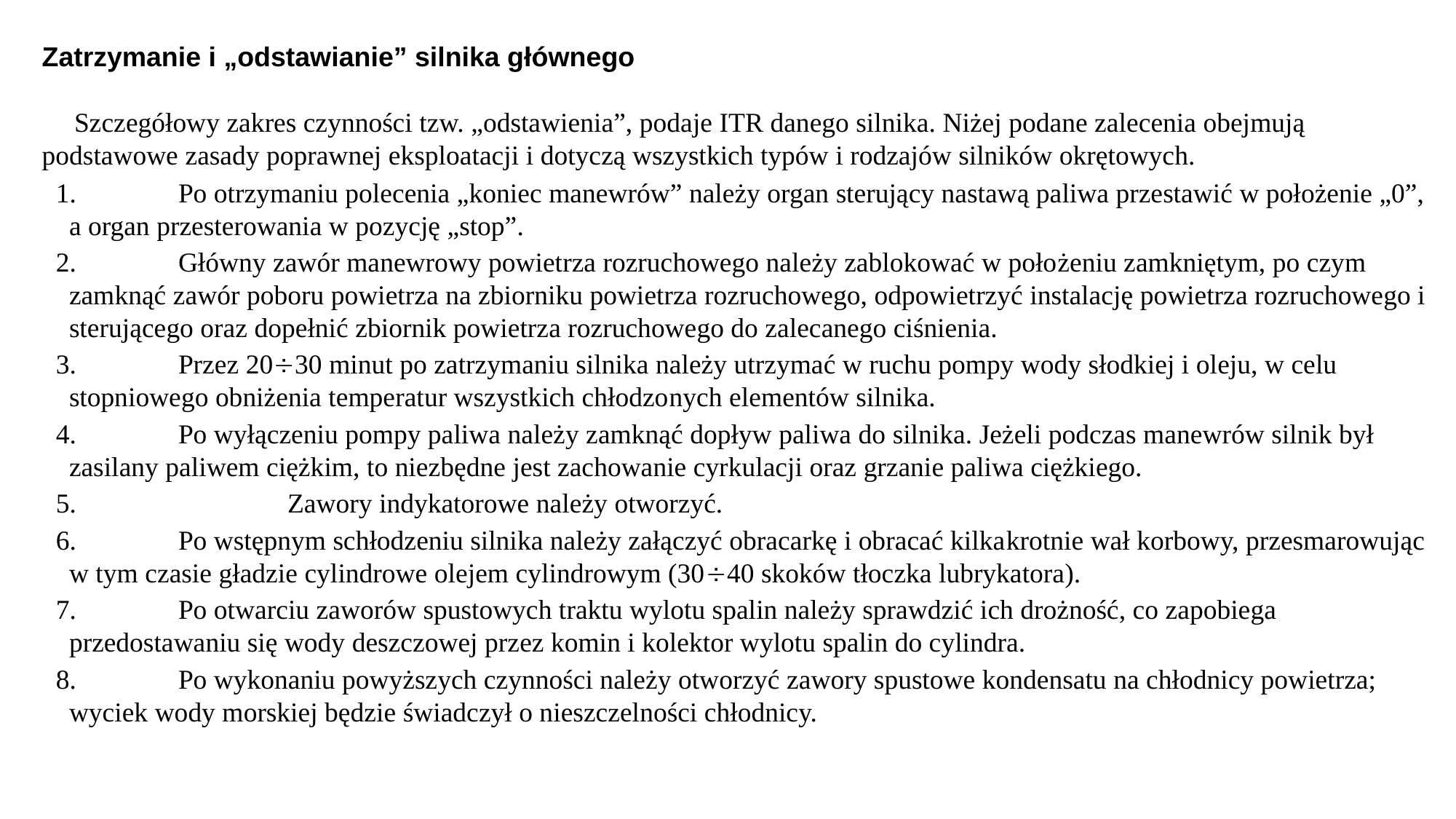

Zatrzymanie i „odstawianie” silnika głównego

	Szczegółowy zakres czynności tzw. „odstawienia”, podaje ITR danego silnika. Niżej podane zalecenia obejmują podstawowe zasady poprawnej eksploatacji i dotyczą wszystkich typów i rodzajów silników okrętowych.
  1.	Po otrzymaniu polecenia „koniec manewrów” należy organ sterujący nastawą paliwa przestawić w położenie „0”, a organ przesterowania w pozycję „stop”.
  2.	Główny zawór manewrowy powietrza rozruchowego należy zablokować w poło­żeniu zamkniętym, po czym zamknąć zawór poboru powietrza na zbiorniku powietrza rozruchowego, odpowietrzyć instalację powietrza rozruchowego i ste­rującego oraz dopełnić zbiornik powietrza rozruchowego do zalecanego ciśnienia.
  3.	Przez 20÷30 minut po zatrzymaniu silnika należy utrzymać w ruchu pompy wody słodkiej i oleju, w celu stopniowego obniżenia temperatur wszystkich chłodzo­nych elementów silnika.
  4.	Po wyłączeniu pompy paliwa należy zamknąć dopływ paliwa do silnika. Jeżeli podczas manewrów silnik był zasilany paliwem ciężkim, to niezbędne jest zachowanie cyrkulacji oraz grzanie paliwa ciężkiego.
  5.		Zawory indykatorowe należy otworzyć.
  6.	Po wstępnym schłodzeniu silnika należy załączyć obracarkę i obracać kilka­krotnie wał korbowy, przesmarowując w tym czasie gładzie cylindrowe olejem cylindrowym (30÷40 skoków tłoczka lubrykatora).
  7.	Po otwarciu zaworów spustowych traktu wylotu spalin należy sprawdzić ich drożność, co zapobiega przedostawaniu się wody deszczowej przez komin i kolektor wylotu spalin do cylindra.
  8.	Po wykonaniu powyższych czynności należy otworzyć zawory spustowe kondensatu na chłodnicy powietrza; wyciek wody morskiej będzie świadczył o nieszczelności chłodnicy.